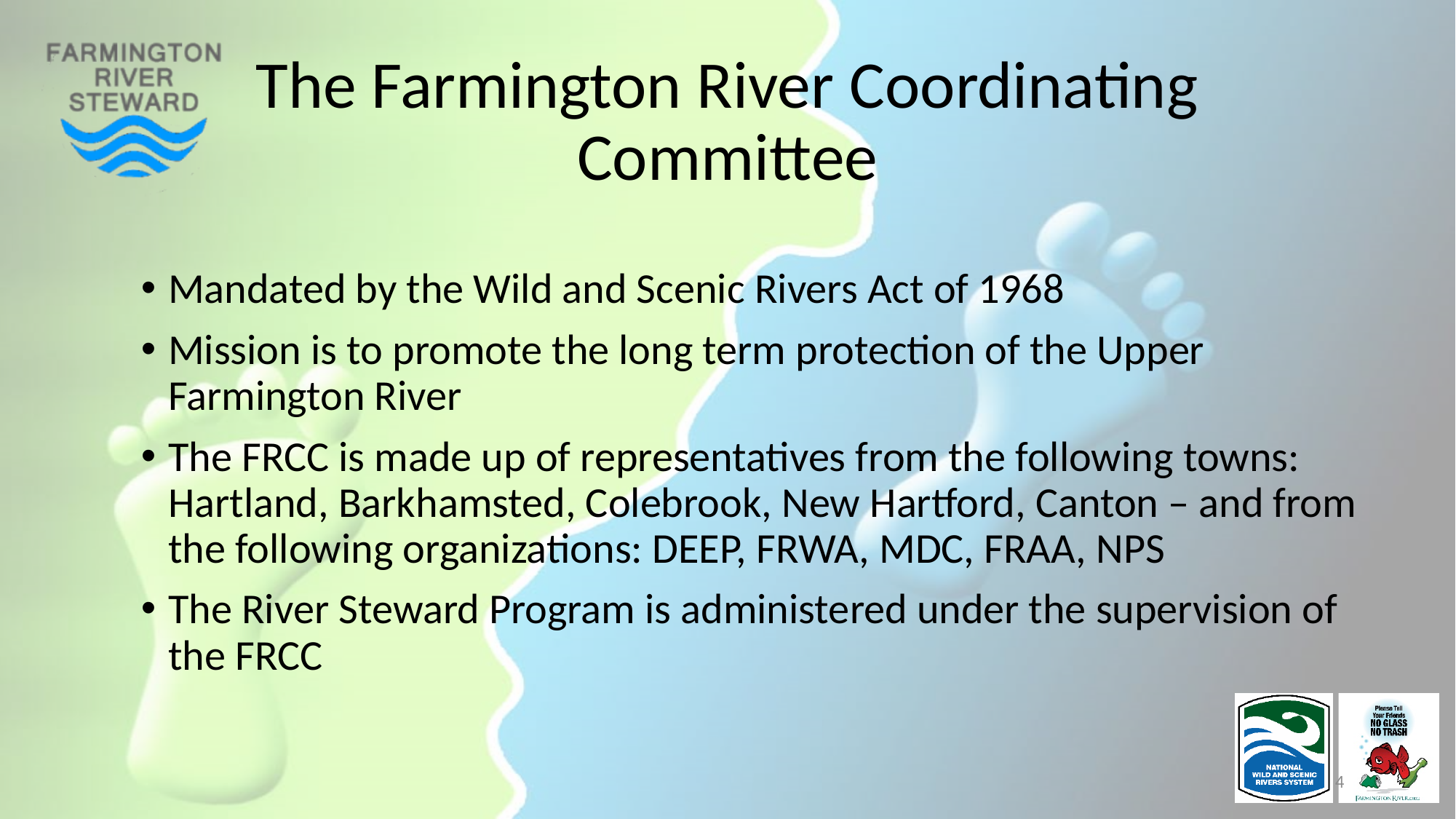

# The Farmington River Coordinating Committee
Mandated by the Wild and Scenic Rivers Act of 1968
Mission is to promote the long term protection of the Upper Farmington River
The FRCC is made up of representatives from the following towns: Hartland, Barkhamsted, Colebrook, New Hartford, Canton – and from the following organizations: DEEP, FRWA, MDC, FRAA, NPS
The River Steward Program is administered under the supervision of the FRCC
4